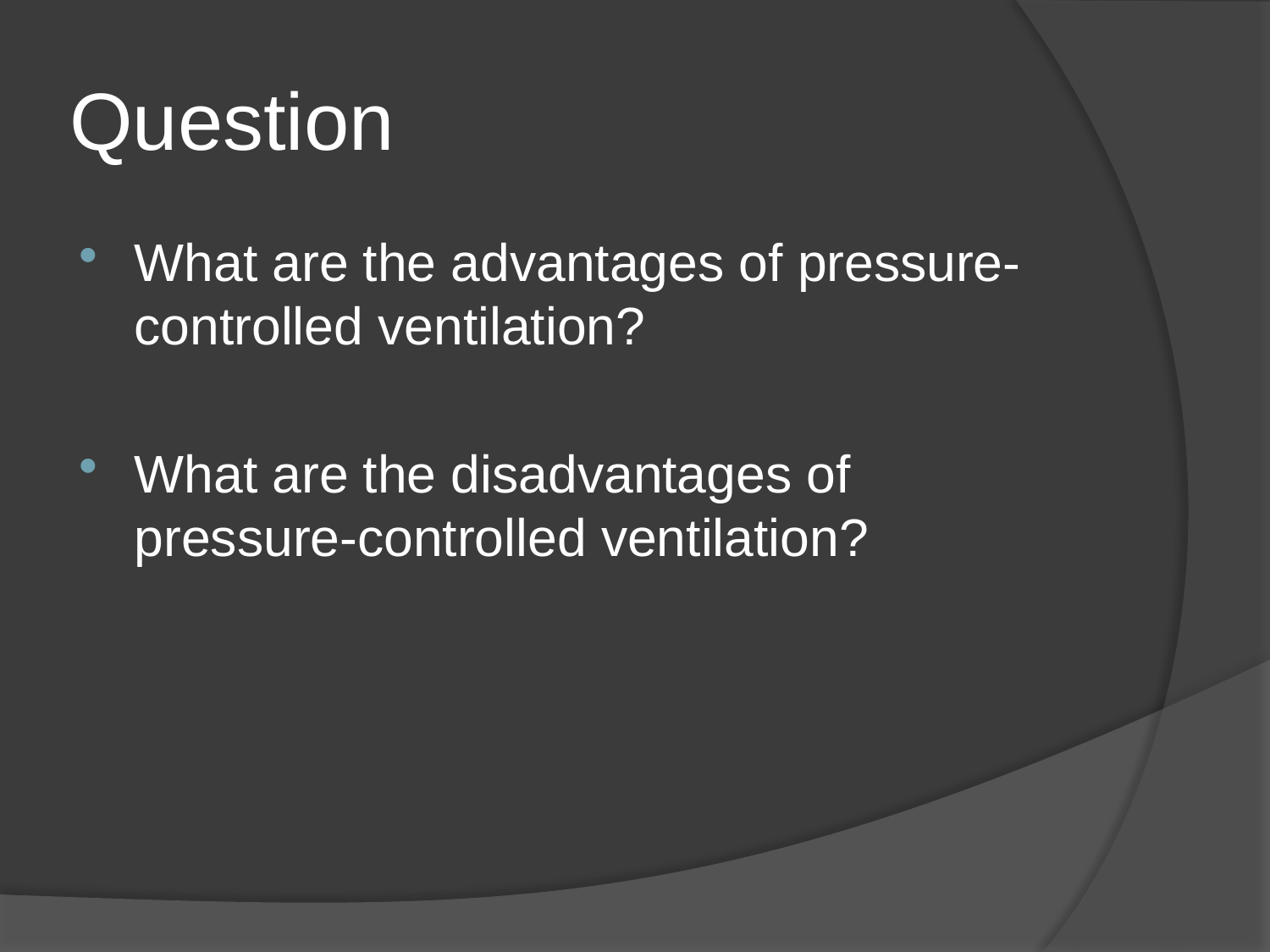

# Question
What are the advantages of pressure-controlled ventilation?

What are the disadvantages of pressure-controlled ventilation?